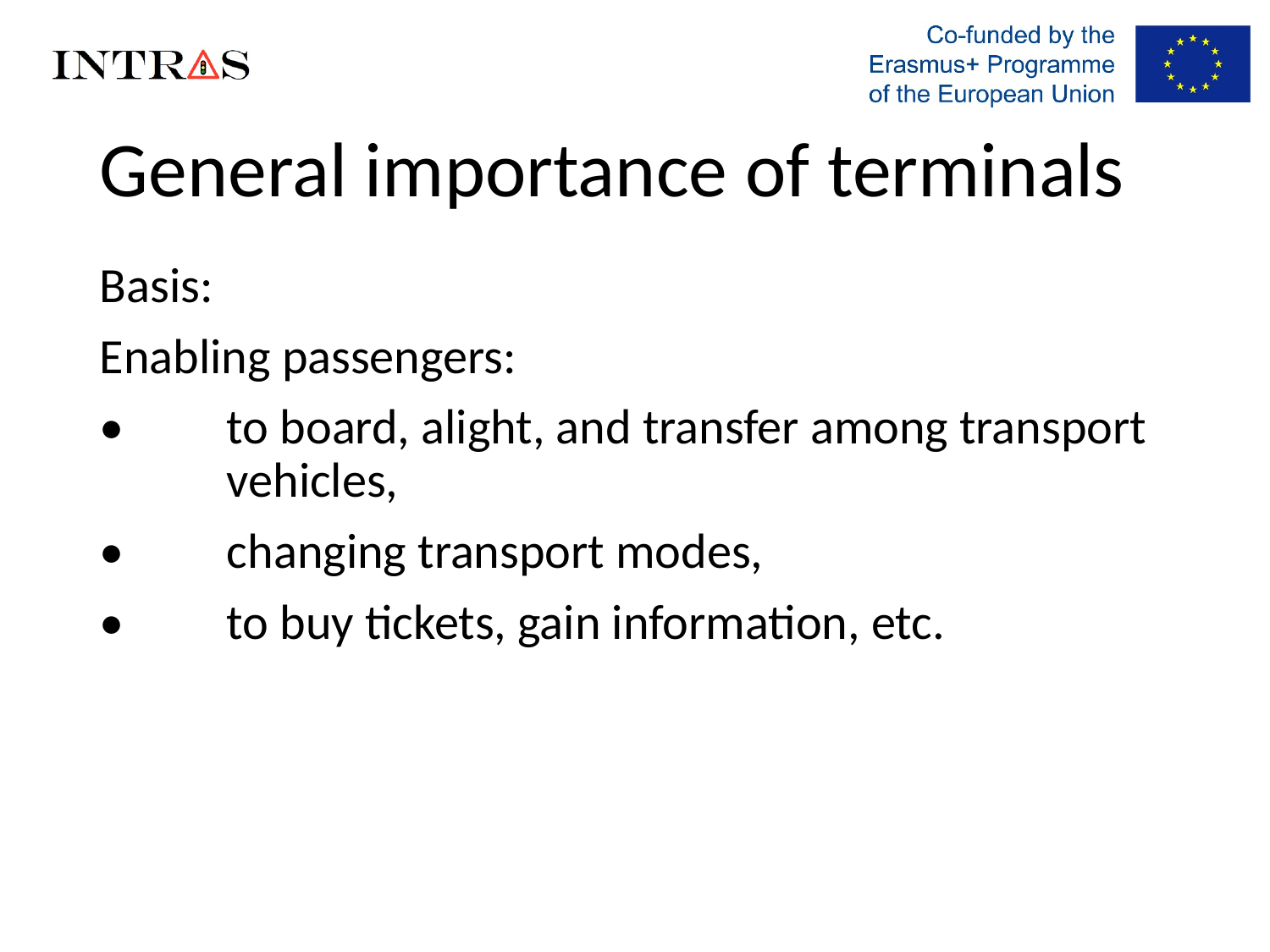

# General importance of terminals
Basis:
Enabling passengers:
•	to board, alight, and transfer among transport 	vehicles,
•	changing transport modes,
•	to buy tickets, gain information, etc.